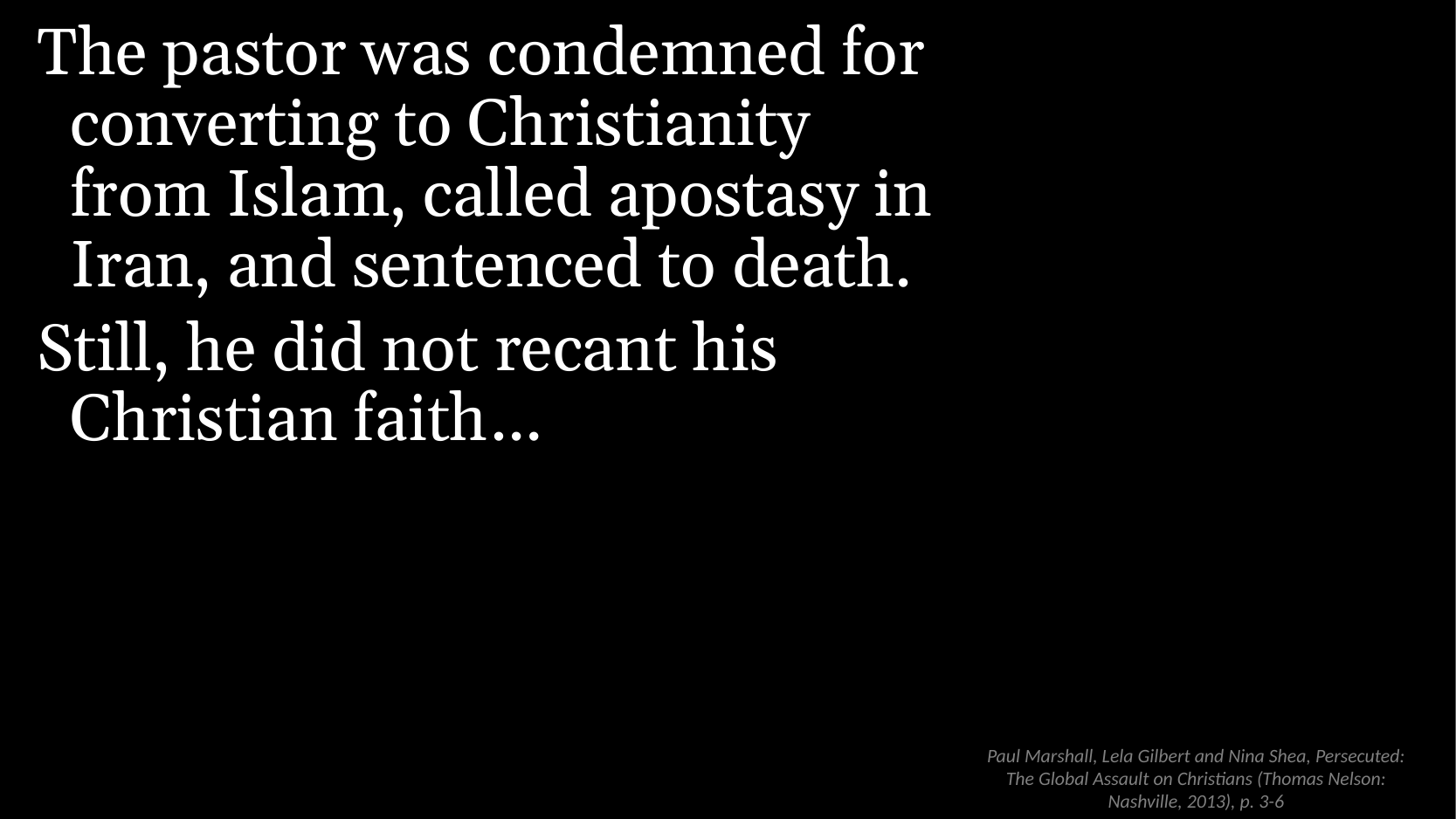

The pastor was condemned for converting to Christianity from Islam, called apostasy in Iran, and sentenced to death.
Still, he did not recant his Christian faith…
# Paul Marshall, Lela Gilbert and Nina Shea, Persecuted: The Global Assault on Christians (Thomas Nelson: Nashville, 2013), p. 3-6